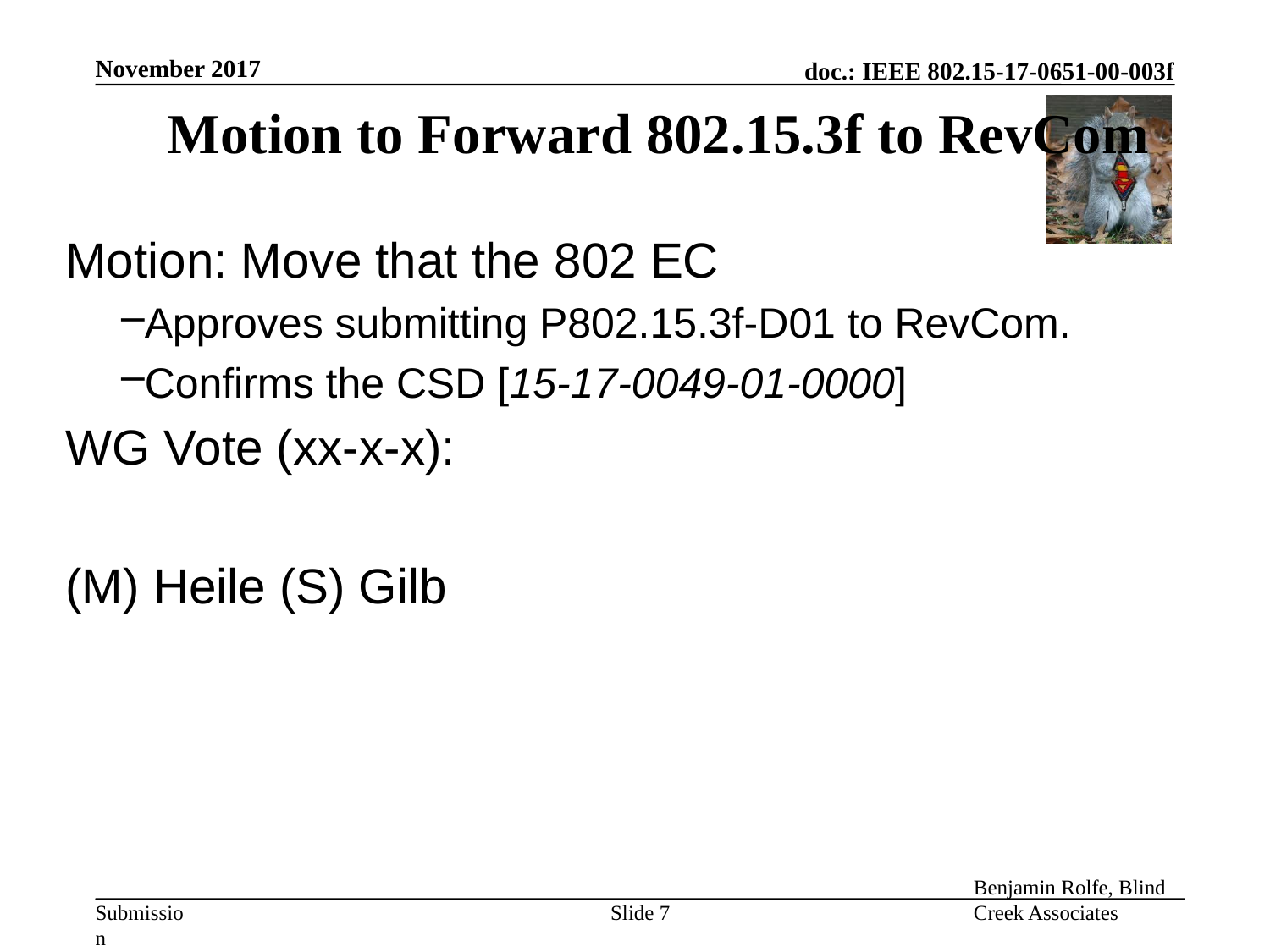

November 2017
Motion to Forward 802.15.3f to RevCom
Motion: Move that the 802 EC
Approves submitting P802.15.3f-D01 to RevCom.
Confirms the CSD [15-17-0049-01-0000]
WG Vote (xx-x-x):

(M) Heile (S) Gilb
Slide 7
Benjamin Rolfe, Blind Creek Associates